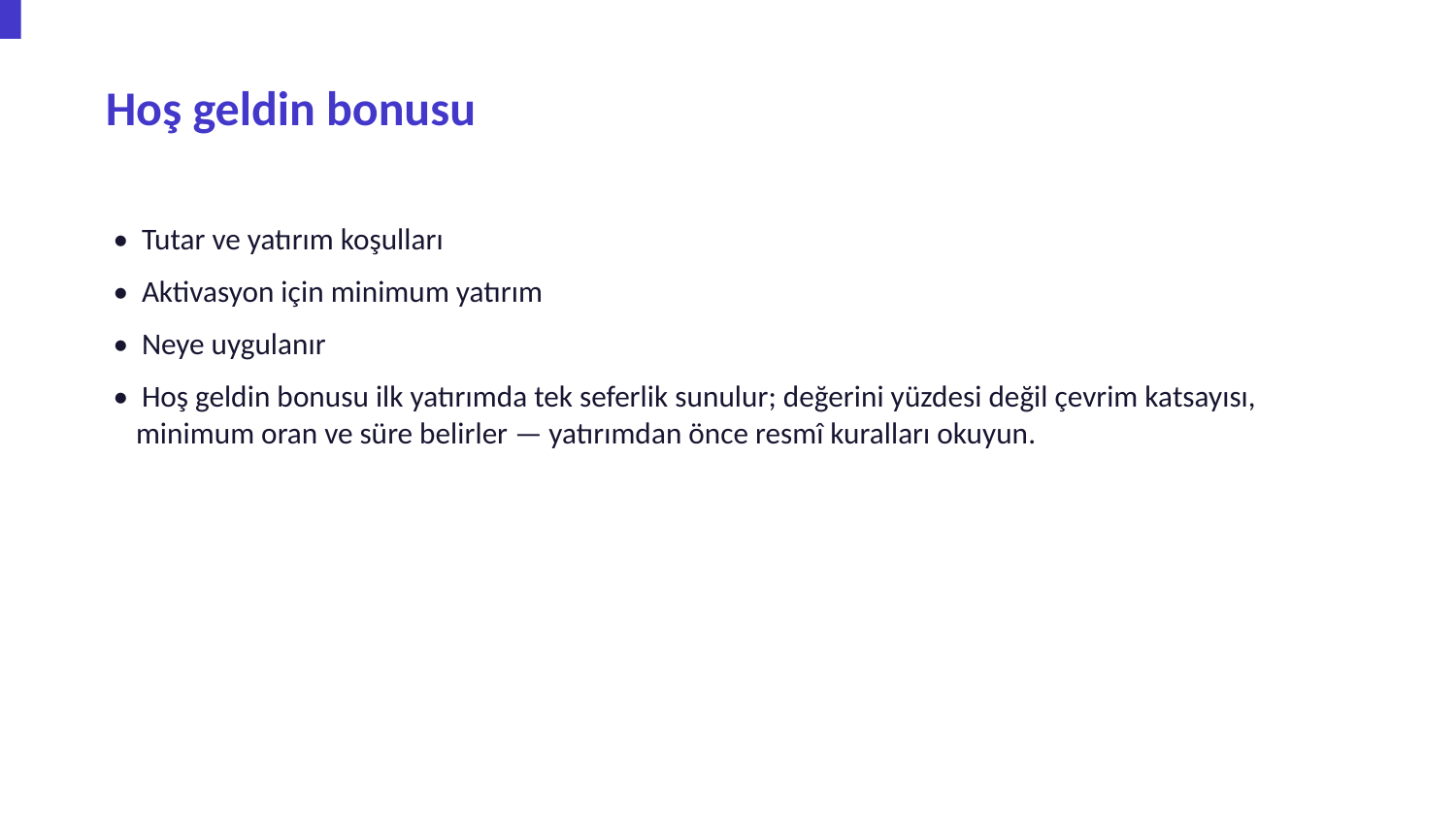

Hoş geldin bonusu
•  Tutar ve yatırım koşulları
•  Aktivasyon için minimum yatırım
•  Neye uygulanır
•  Hoş geldin bonusu ilk yatırımda tek seferlik sunulur; değerini yüzdesi değil çevrim katsayısı, minimum oran ve süre belirler — yatırımdan önce resmî kuralları okuyun.